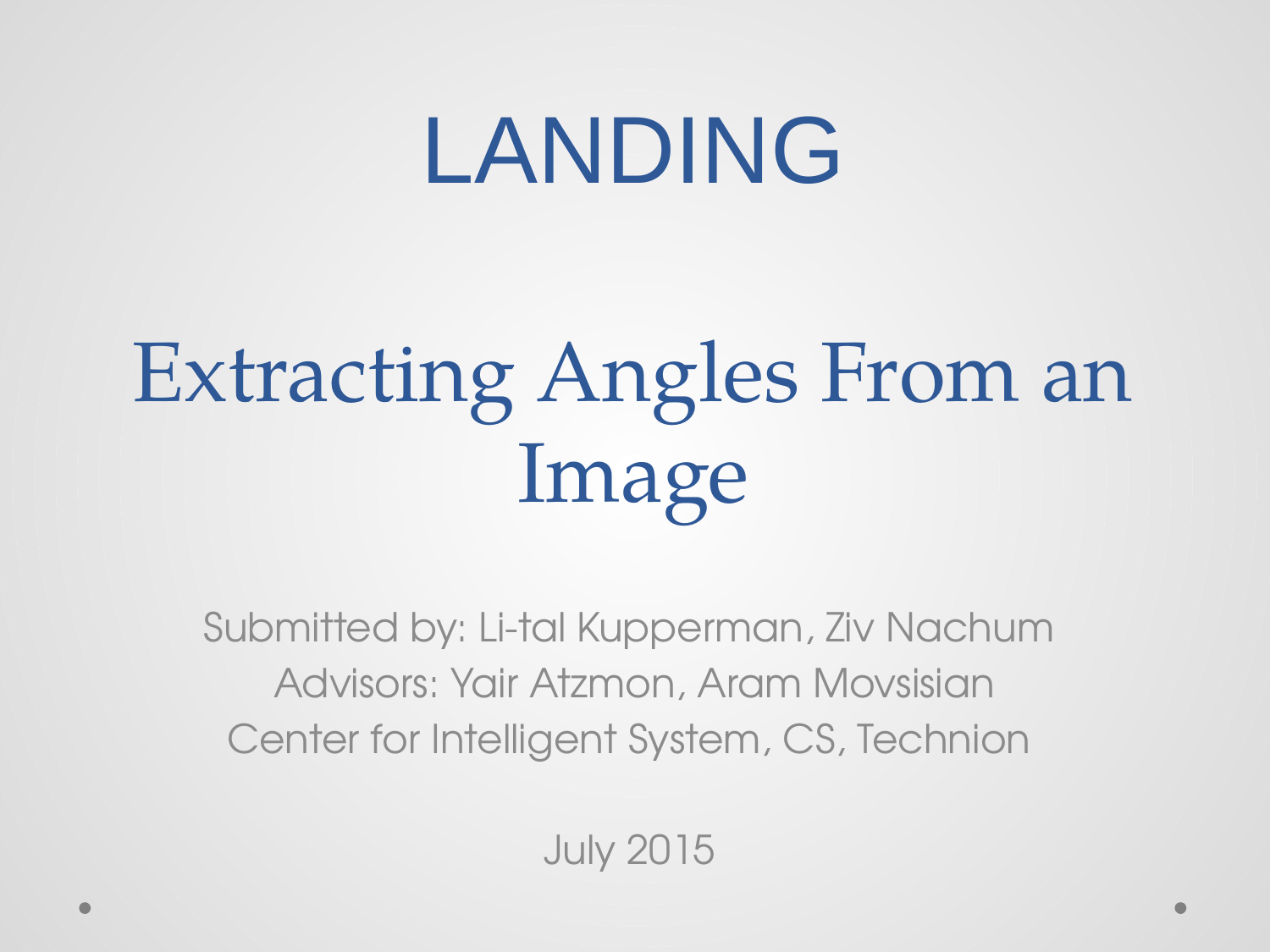

# LANDING Extracting Angles From an Image
Submitted by: Li-tal Kupperman, Ziv Nachum
Advisors: Yair Atzmon, Aram Movsisian
Center for Intelligent System, CS, Technion

July 2015